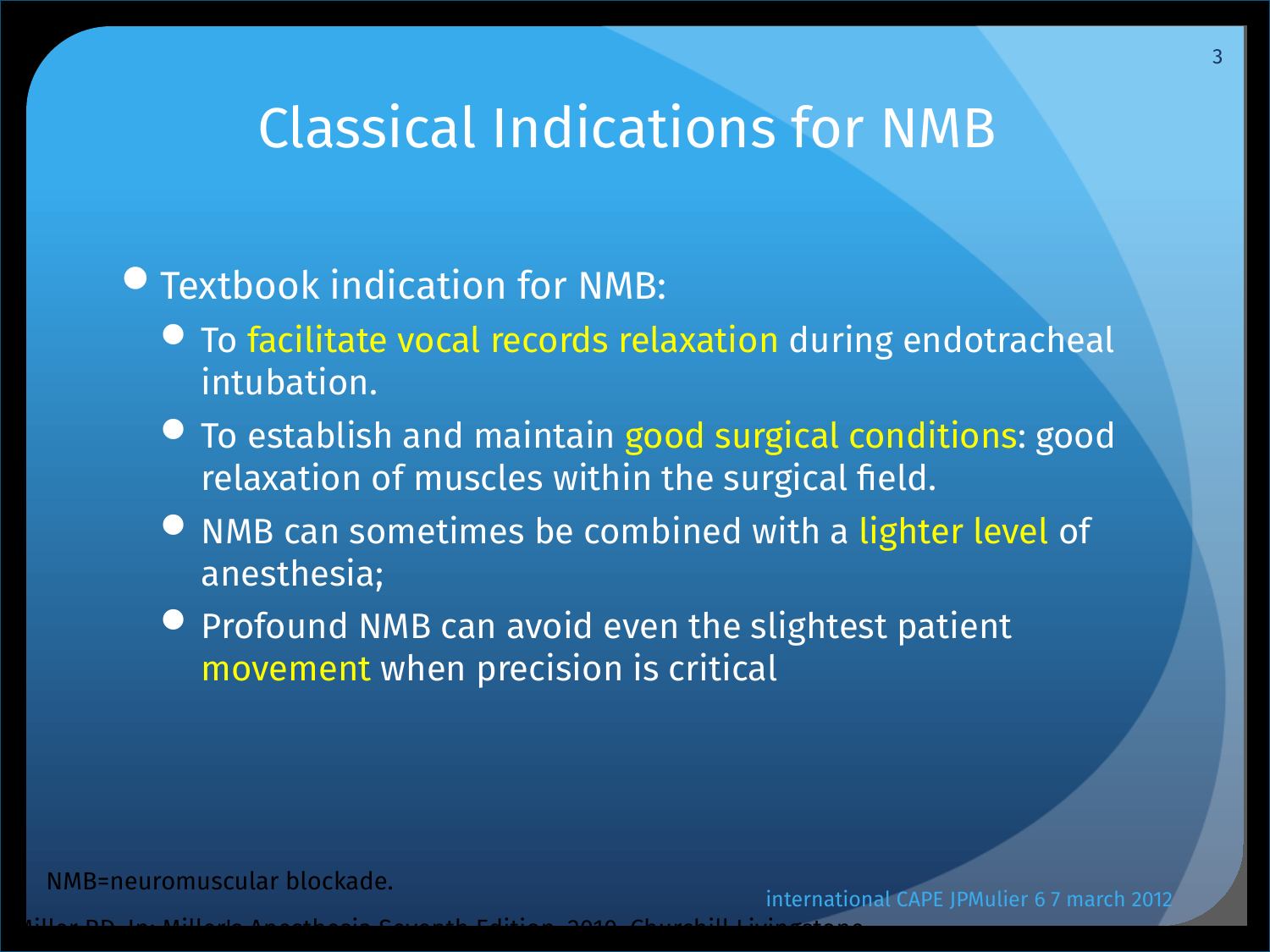

3
# Classical Indications for NMB
Textbook indication for NMB:
To facilitate vocal records relaxation during endotracheal intubation.
To establish and maintain good surgical conditions: good relaxation of muscles within the surgical field.
NMB can sometimes be combined with a lighter level of anesthesia;
Profound NMB can avoid even the slightest patient movement when precision is critical

NMB=neuromuscular blockade.
international CAPE JPMulier 6 7 march 2012
Miller RD. In: Miller's Anesthesia Seventh Edition. 2010. Churchill Livingstone.